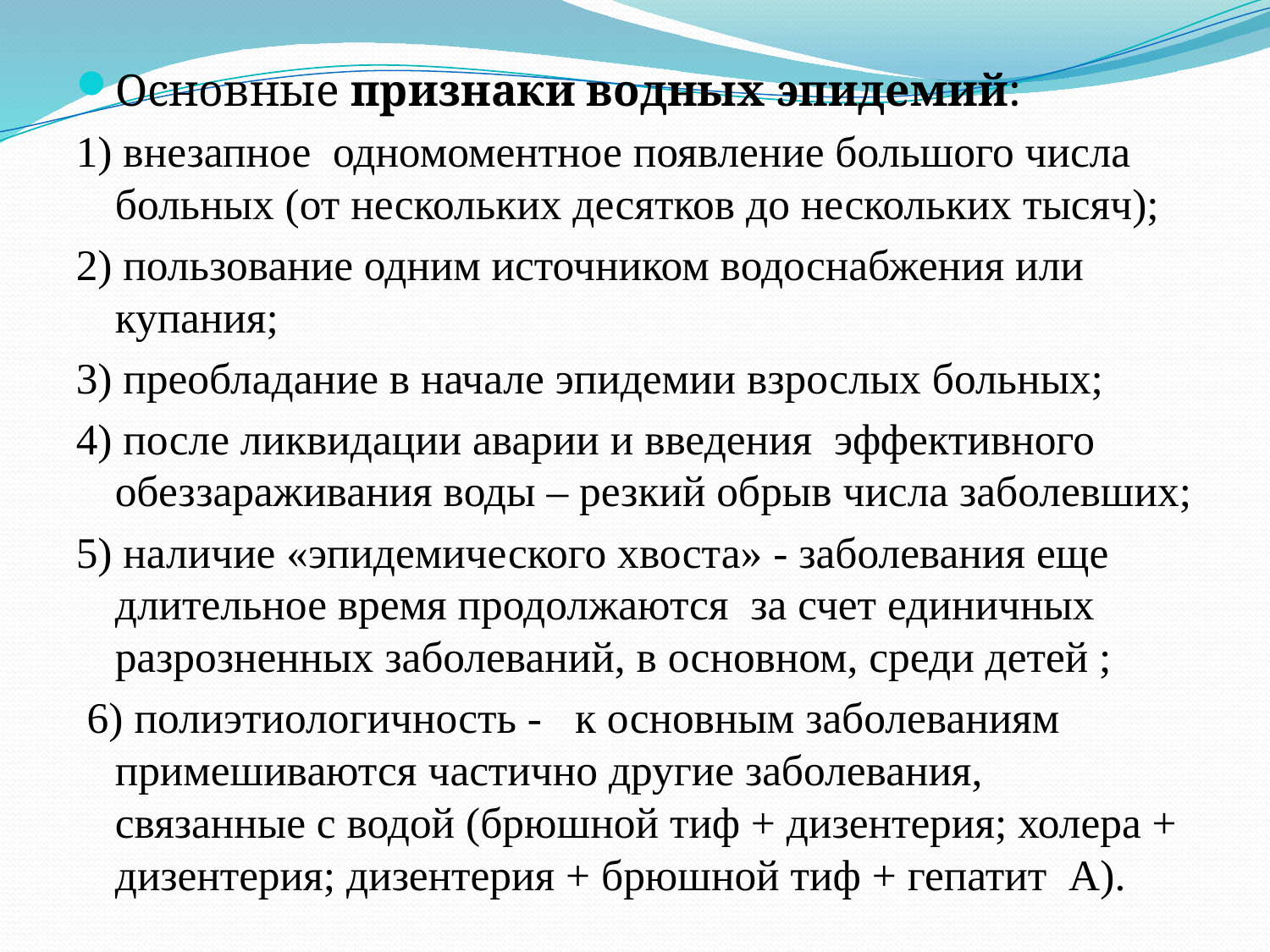

Основные признаки водных эпидемий:
1) внезапное  одномоментное появление большого числа больных (от нескольких десятков до нескольких тысяч);
2) пользование одним источником водоснабжения или купания;
3) преобладание в начале эпидемии взрослых больных;
4) после ликвидации аварии и введения  эффективного обеззараживания воды – резкий обрыв числа заболевших;
5) наличие «эпидемического хвоста» - заболевания еще длительное время продолжаются  за счет единичных  разрозненных заболеваний, в основном, среди детей ;
 6) полиэтиологичность -   к основным заболеваниям примешиваются частично другие заболевания,  связанные с водой (брюшной тиф + дизентерия; холера + дизентерия; дизентерия + брюшной тиф + гепатит  А).